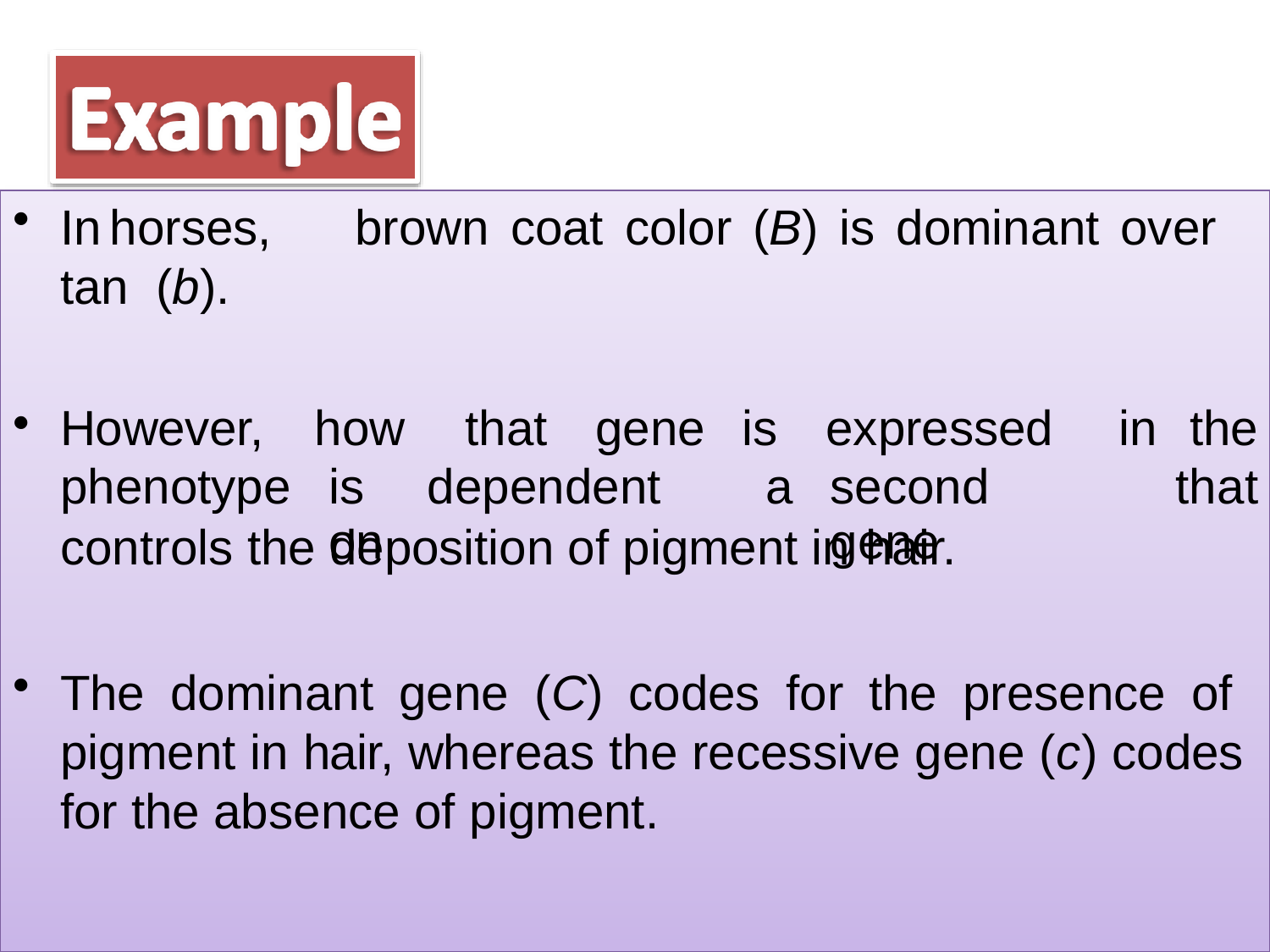

In	horses,	brown	coat	color	(B)	is	dominant	over	tan  (b).
| However, | how that gene | is | expressed in | the |
| --- | --- | --- | --- | --- |
| phenotype | is dependent on | a | second gene | that |
controls the deposition of pigment in hair.

The dominant gene (C) codes for the presence of  pigment in hair, whereas the recessive gene (c) codes  for the absence of pigment.